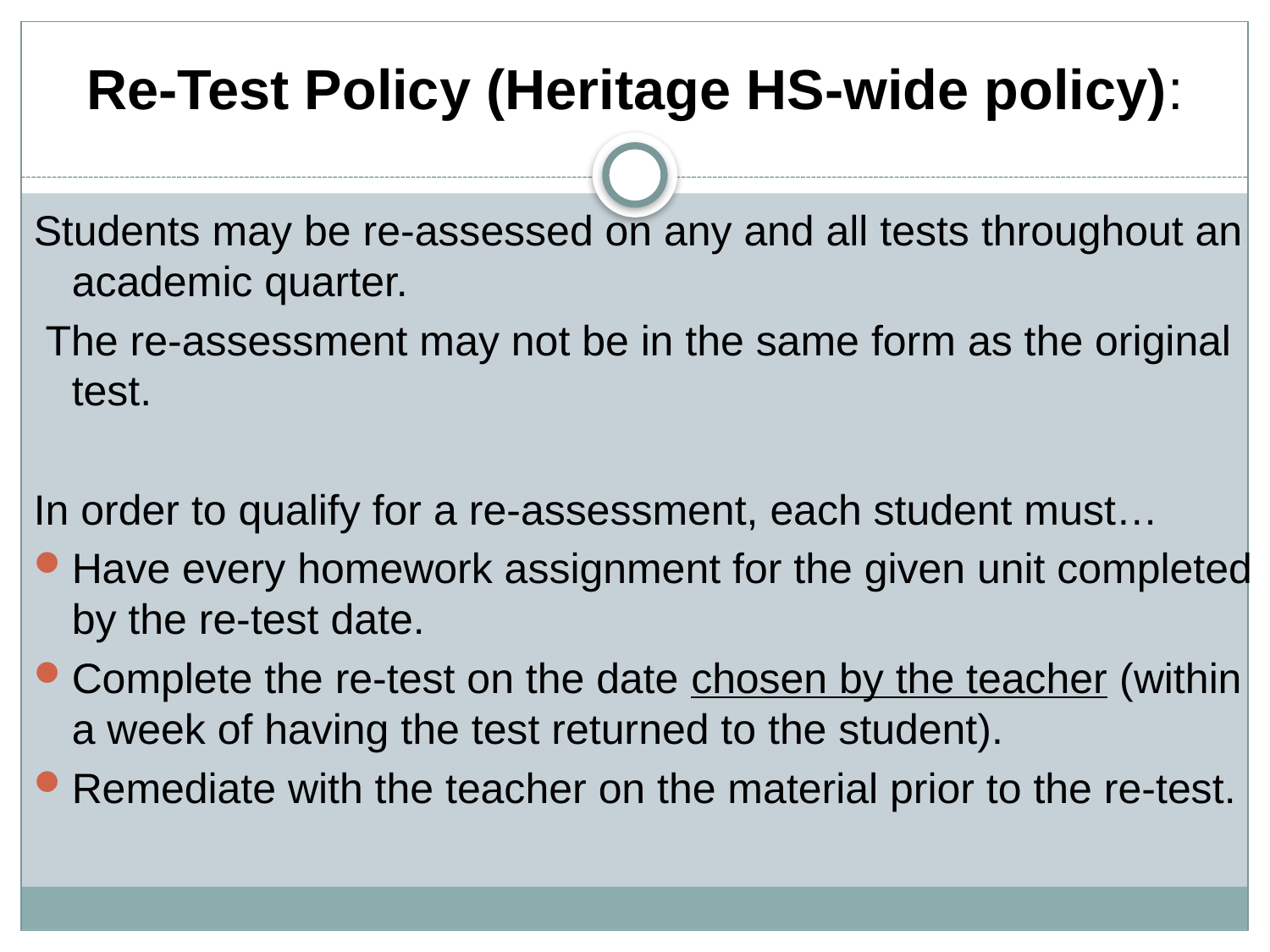

# Re-Test Policy (Heritage HS-wide policy):
Students may be re-assessed on any and all tests throughout an academic quarter.
 The re-assessment may not be in the same form as the original test.

In order to qualify for a re-assessment, each student must…
Have every homework assignment for the given unit completed by the re-test date.
Complete the re-test on the date chosen by the teacher (within a week of having the test returned to the student).
Remediate with the teacher on the material prior to the re-test.